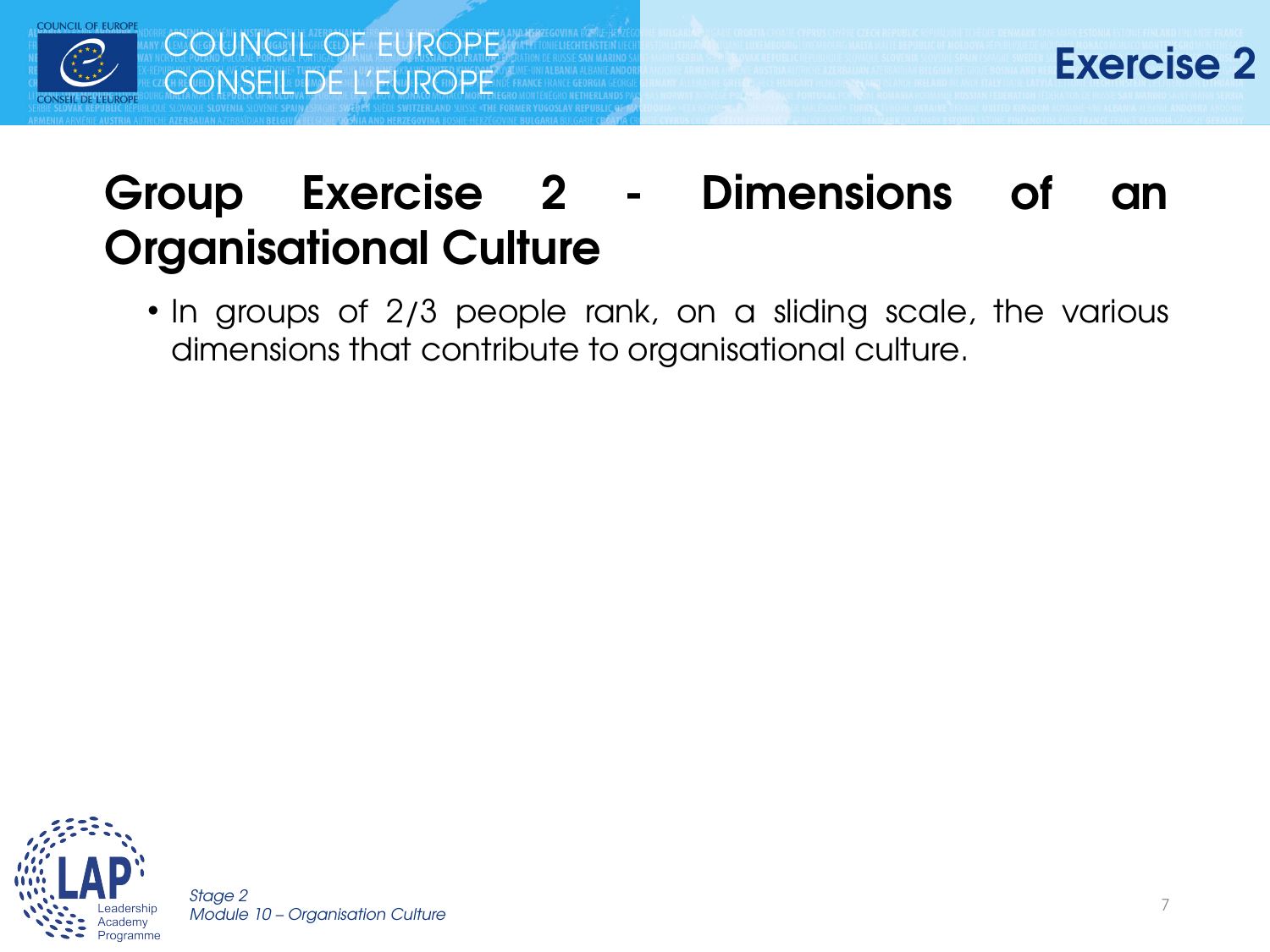

# Exercise 2
Group Exercise 2 - Dimensions of an Organisational Culture
In groups of 2/3 people rank, on a sliding scale, the various dimensions that contribute to organisational culture.

Stage 2
Module 10 – Organisation Culture
7